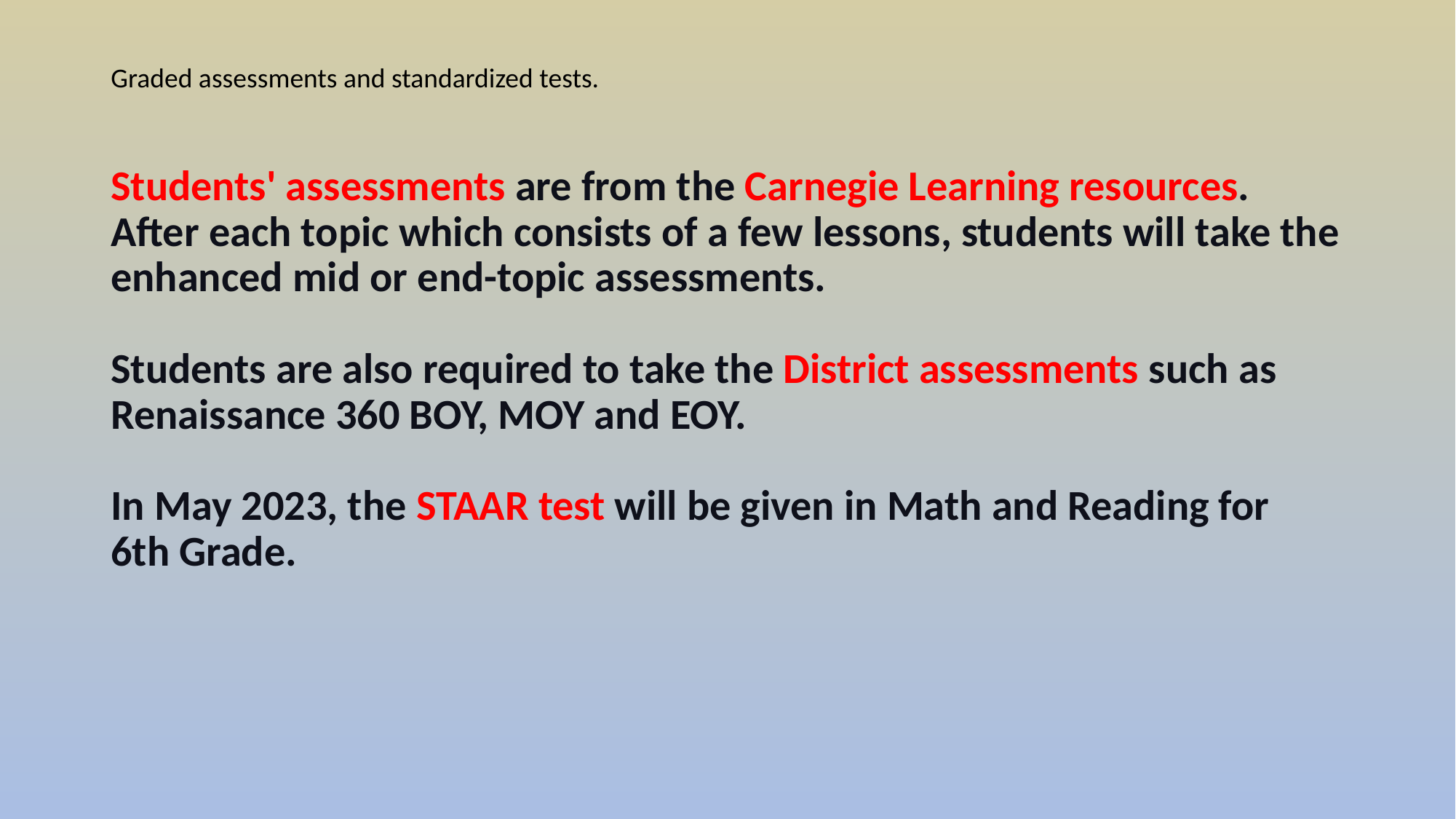

# Graded assessments and standardized tests.
Students' assessments are from the Carnegie Learning resources.
After each topic which consists of a few lessons, students will take the enhanced mid or end-topic assessments.

Students are also required to take the District assessments such as Renaissance 360 BOY, MOY and EOY.

In May 2023, the STAAR test will be given in Math and Reading for 6th Grade.